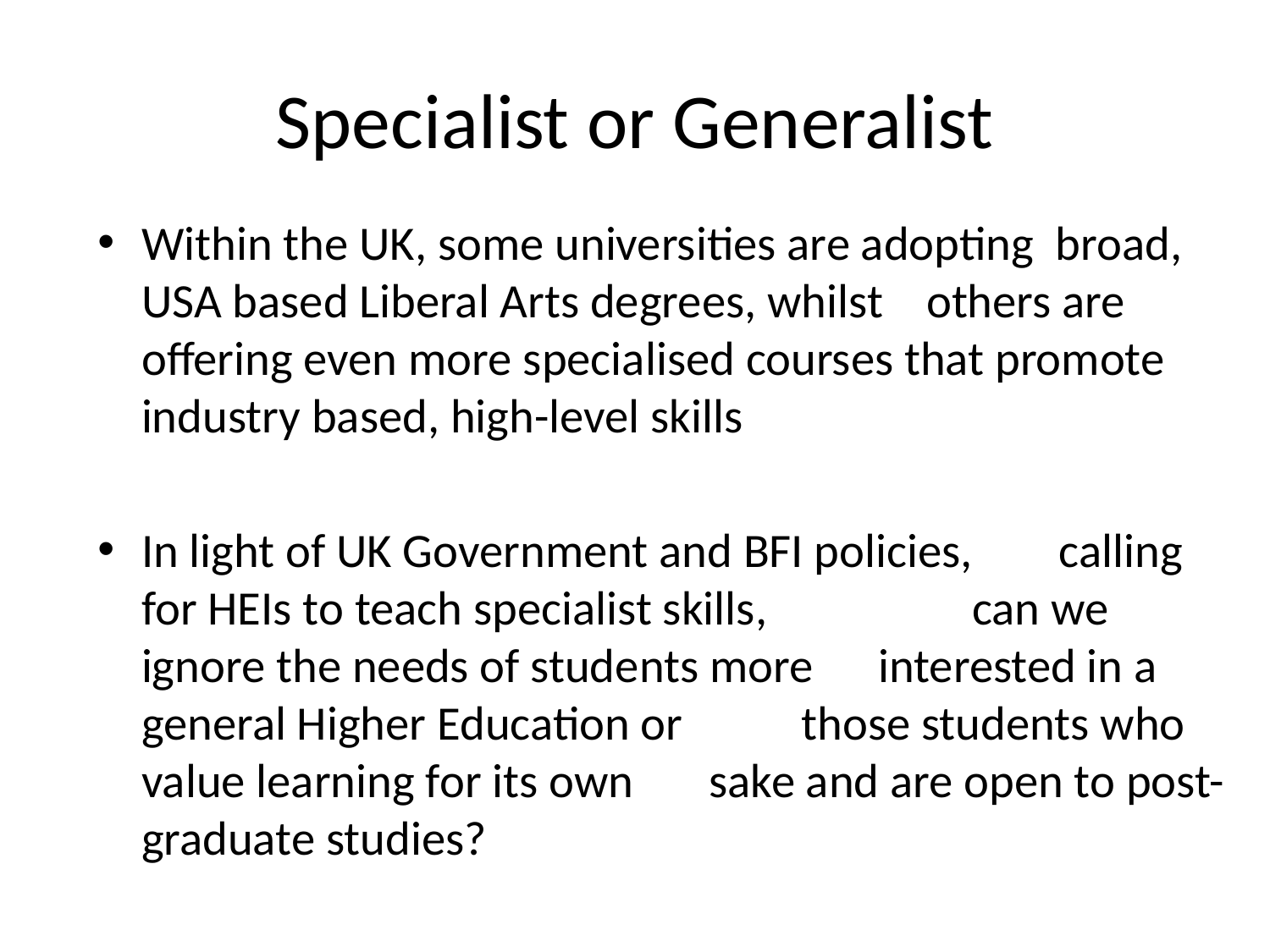

# Specialist or Generalist
Within the UK, some universities are adopting  broad, USA based Liberal Arts degrees, whilst    others are offering even more specialised courses that promote industry based, high-level skills

In light of UK Government and BFI policies,        calling for HEIs to teach specialist skills,                   can we ignore the needs of students more      interested in a general Higher Education or           those students who value learning for its own       sake and are open to post-graduate studies?